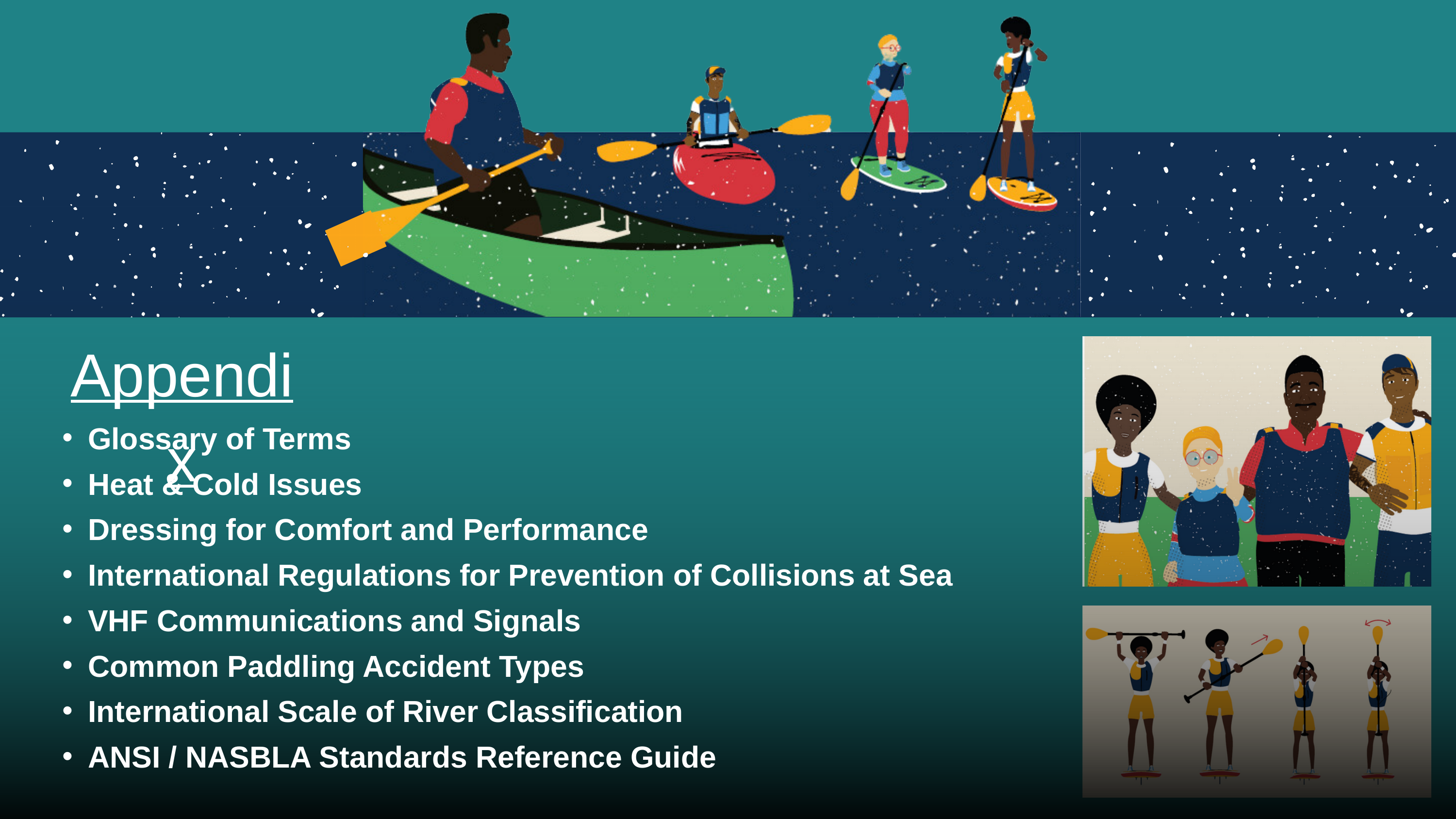

Appendix

Glossary of Terms
Heat & Cold Issues
Dressing for Comfort and Performance
International Regulations for Prevention of Collisions at Sea
VHF Communications and Signals
Common Paddling Accident Types
International Scale of River Classification
ANSI / NASBLA Standards Reference Guide